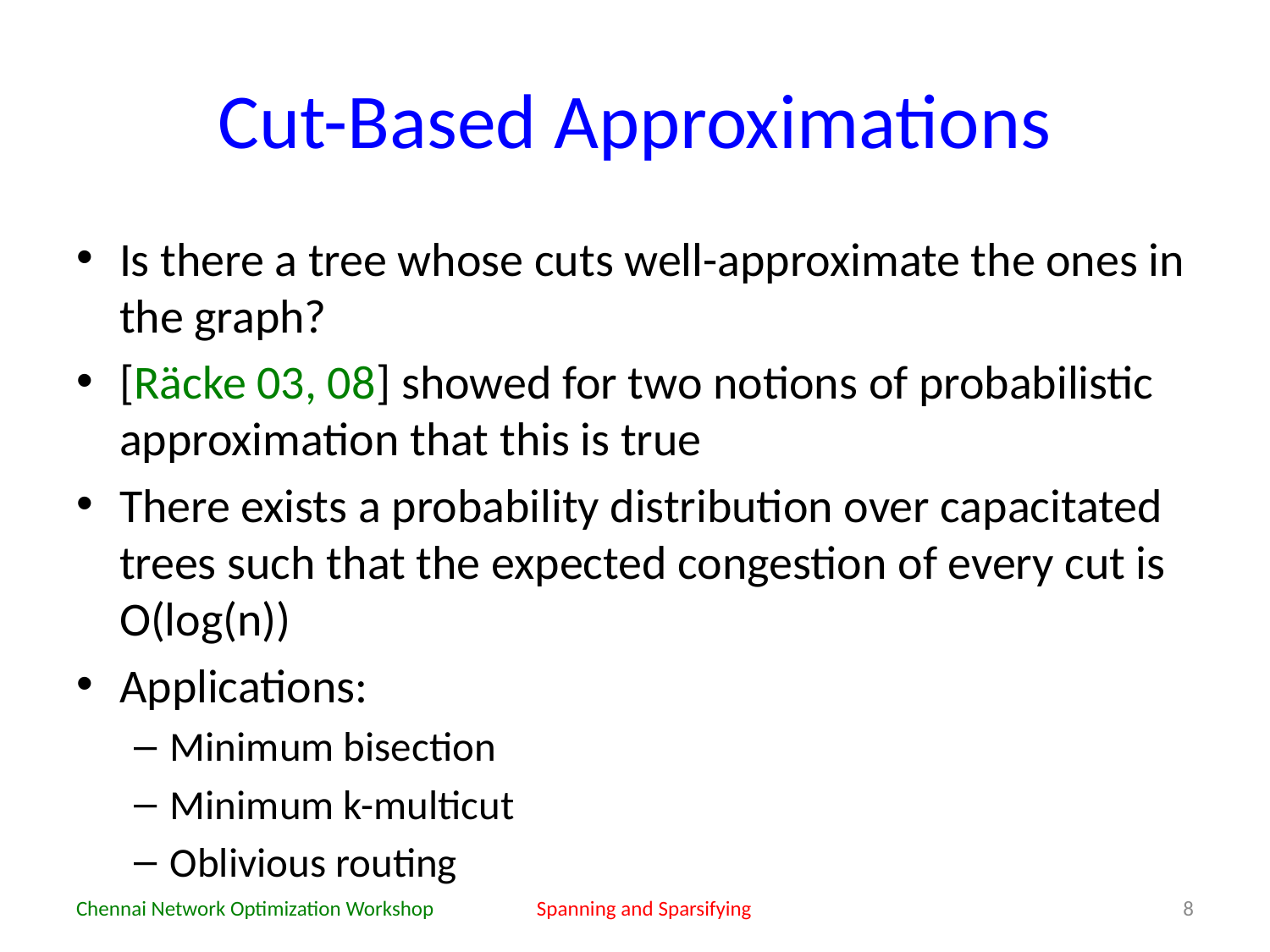

# Cut-Based Approximations
Is there a tree whose cuts well-approximate the ones in the graph?
[Räcke 03, 08] showed for two notions of probabilistic approximation that this is true
There exists a probability distribution over capacitated trees such that the expected congestion of every cut is O(log(n))
Applications:
Minimum bisection
Minimum k-multicut
Oblivious routing
Chennai Network Optimization Workshop
Spanning and Sparsifying
8